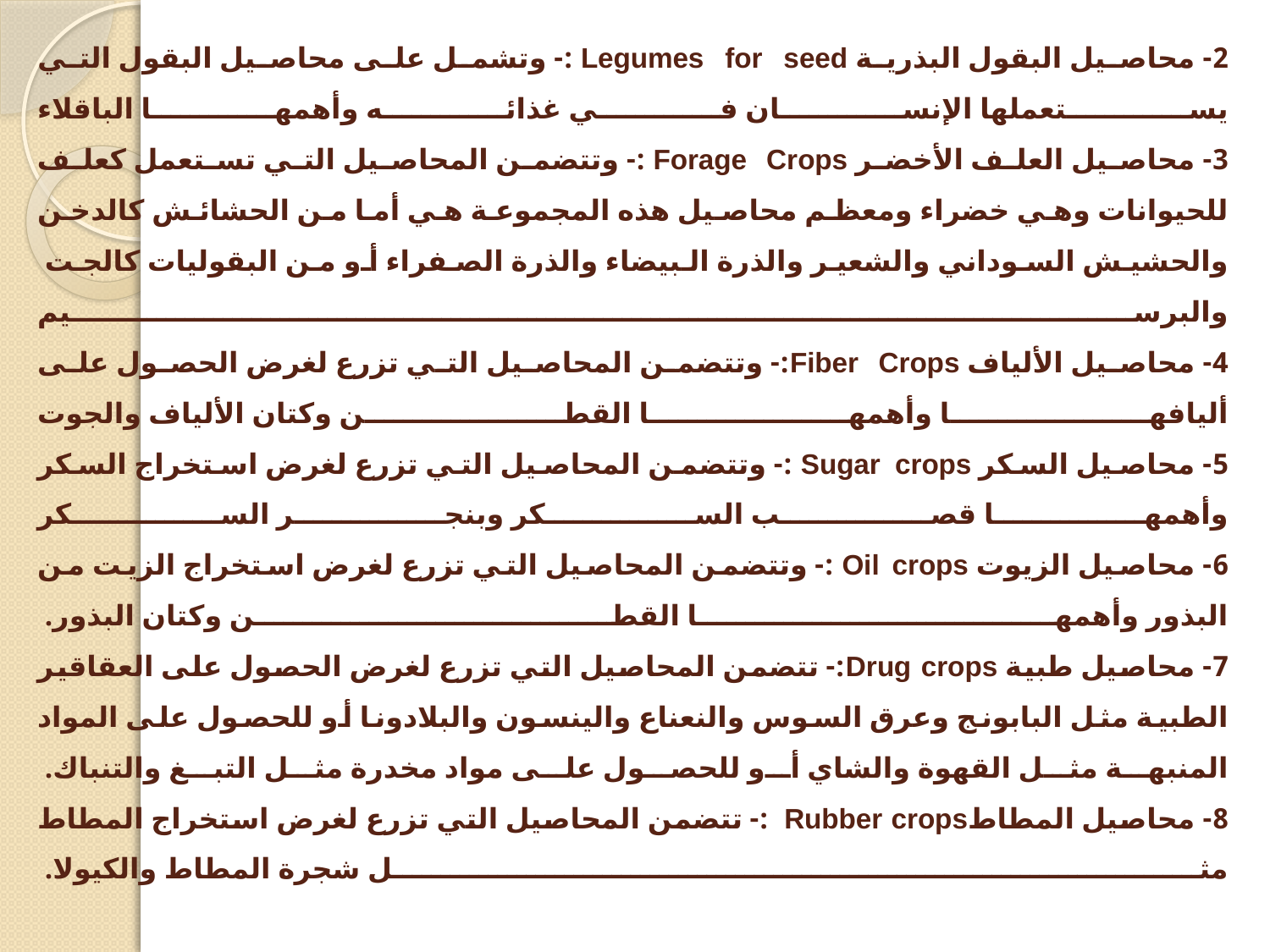

# 2- محاصيل البقول البذرية Legumes for seed :- وتشمل على محاصيل البقول التي يستعملها الإنسان في غذائه وأهمها الباقلاء 3- محاصيل العلف الأخضر Forage Crops :- وتتضمن المحاصيل التي تستعمل كعلف للحيوانات وهي خضراء ومعظم محاصيل هذه المجموعة هي أما من الحشائش كالدخن والحشيش السوداني والشعير والذرة البيضاء والذرة الصفراء أو من البقوليات كالجت  والبرسيم 4- محاصيل الألياف Fiber Crops:- وتتضمن المحاصيل التي تزرع لغرض الحصول على أليافها وأهمها القطن وكتان الألياف والجوت 5- محاصيل السكر Sugar crops :- وتتضمن المحاصيل التي تزرع لغرض استخراج السكر وأهمها قصب السكر وبنجر السكر 6- محاصيل الزيوت Oil crops :- وتتضمن المحاصيل التي تزرع لغرض استخراج الزيت من البذور وأهمها القطن وكتان البذور. 7- محاصيل طبية Drug crops:- تتضمن المحاصيل التي تزرع لغرض الحصول على العقاقير الطبية مثل البابونج وعرق السوس والنعناع والينسون والبلادونا أو للحصول على المواد المنبهة مثل القهوة والشاي أو للحصول على مواد مخدرة مثل التبغ والتنباك. 8- محاصيل المطاطRubber crops  :- تتضمن المحاصيل التي تزرع لغرض استخراج المطاط مثل شجرة المطاط والكيولا.